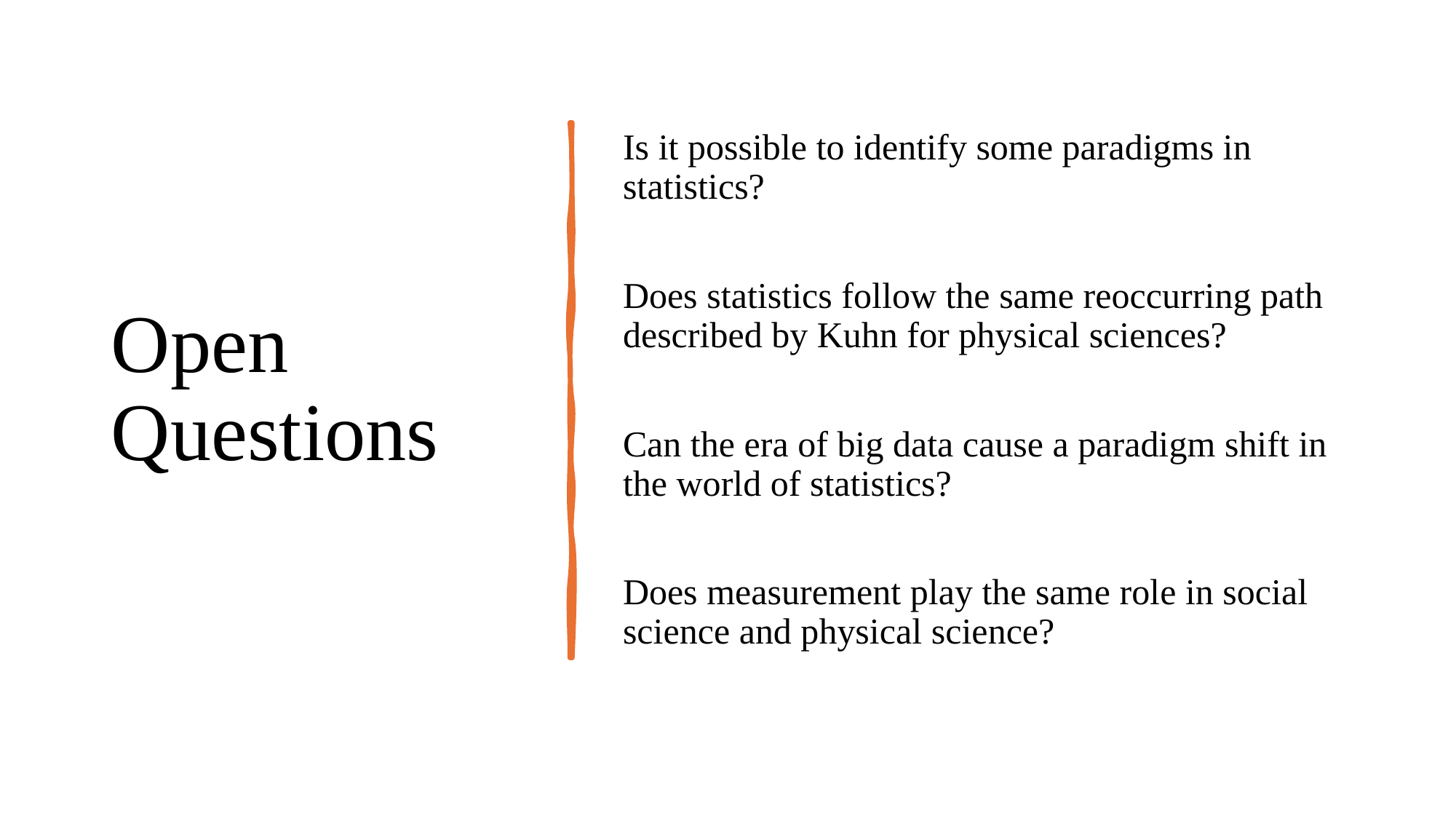

# Open Questions
Is it possible to identify some paradigms in statistics?

Does statistics follow the same reoccurring path described by Kuhn for physical sciences?

Can the era of big data cause a paradigm shift in the world of statistics?

Does measurement play the same role in social science and physical science?